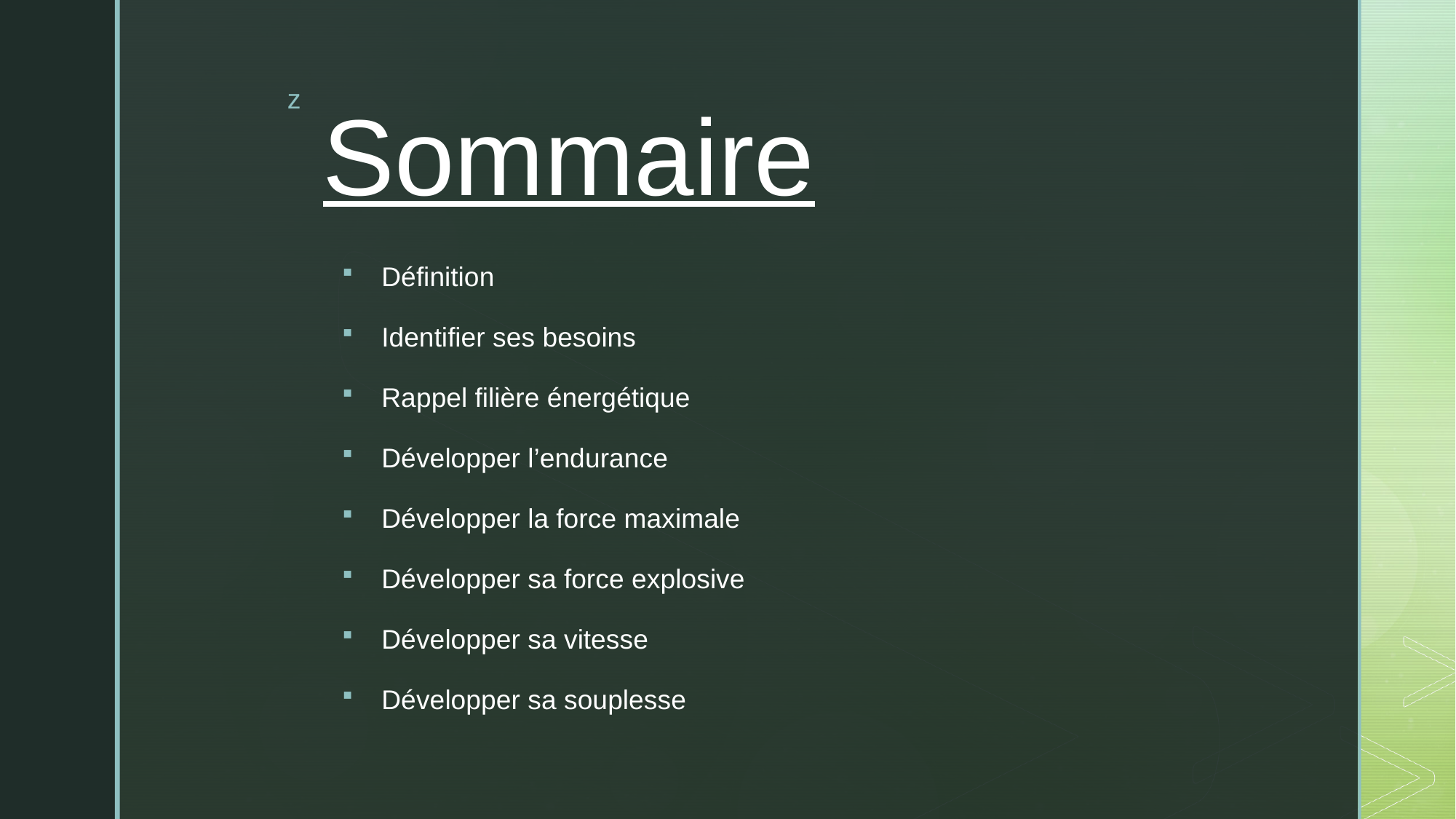

# Sommaire
Définition
Identifier ses besoins
Rappel filière énergétique
Développer l’endurance
Développer la force maximale
Développer sa force explosive
Développer sa vitesse
Développer sa souplesse